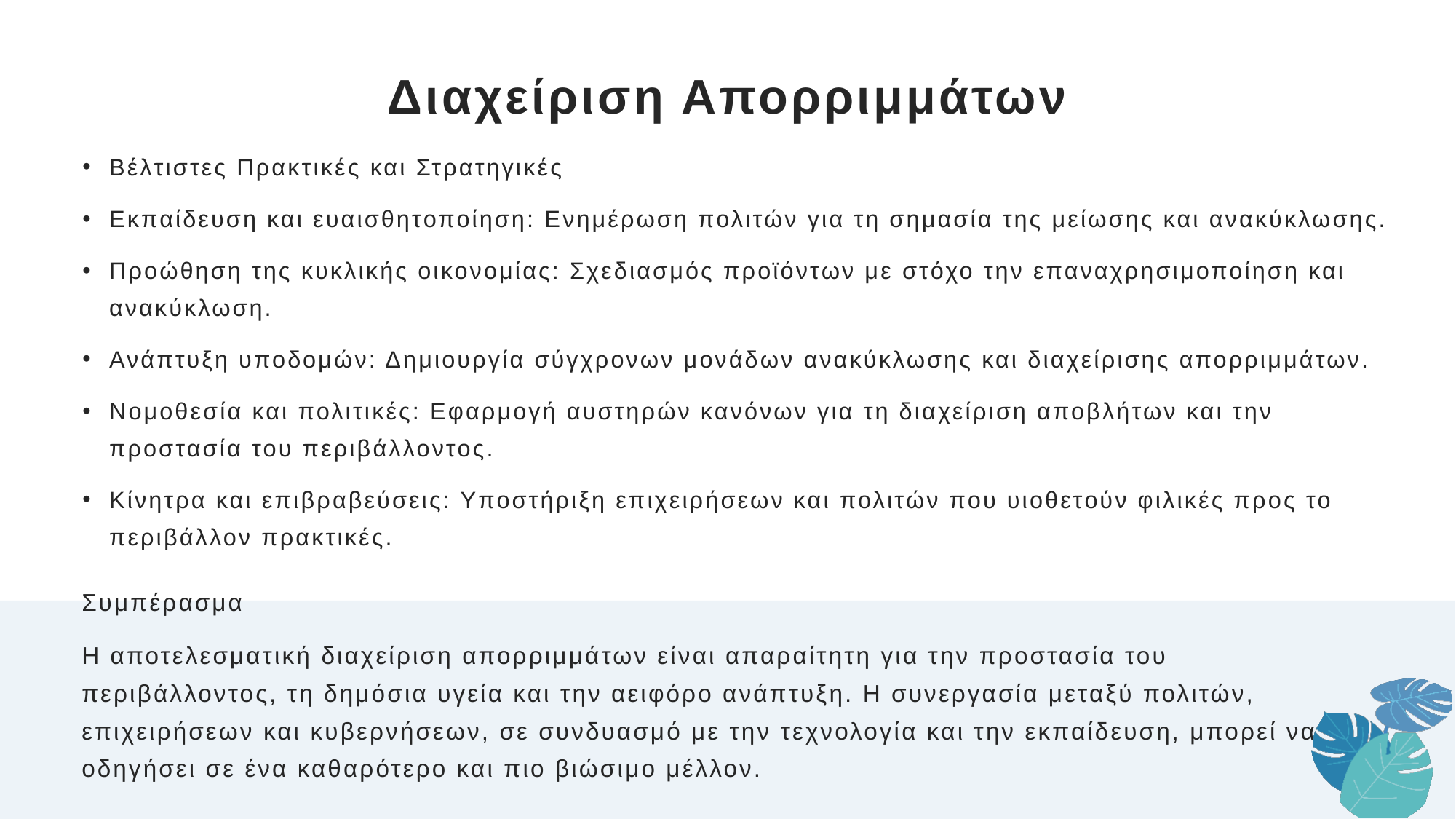

# Διαχείριση Απορριμμάτων
Βέλτιστες Πρακτικές και Στρατηγικές
Εκπαίδευση και ευαισθητοποίηση: Ενημέρωση πολιτών για τη σημασία της μείωσης και ανακύκλωσης.
Προώθηση της κυκλικής οικονομίας: Σχεδιασμός προϊόντων με στόχο την επαναχρησιμοποίηση και ανακύκλωση.
Ανάπτυξη υποδομών: Δημιουργία σύγχρονων μονάδων ανακύκλωσης και διαχείρισης απορριμμάτων.
Νομοθεσία και πολιτικές: Εφαρμογή αυστηρών κανόνων για τη διαχείριση αποβλήτων και την προστασία του περιβάλλοντος.
Κίνητρα και επιβραβεύσεις: Υποστήριξη επιχειρήσεων και πολιτών που υιοθετούν φιλικές προς το περιβάλλον πρακτικές.
Συμπέρασμα
Η αποτελεσματική διαχείριση απορριμμάτων είναι απαραίτητη για την προστασία του περιβάλλοντος, τη δημόσια υγεία και την αειφόρο ανάπτυξη. Η συνεργασία μεταξύ πολιτών, επιχειρήσεων και κυβερνήσεων, σε συνδυασμό με την τεχνολογία και την εκπαίδευση, μπορεί να οδηγήσει σε ένα καθαρότερο και πιο βιώσιμο μέλλον.